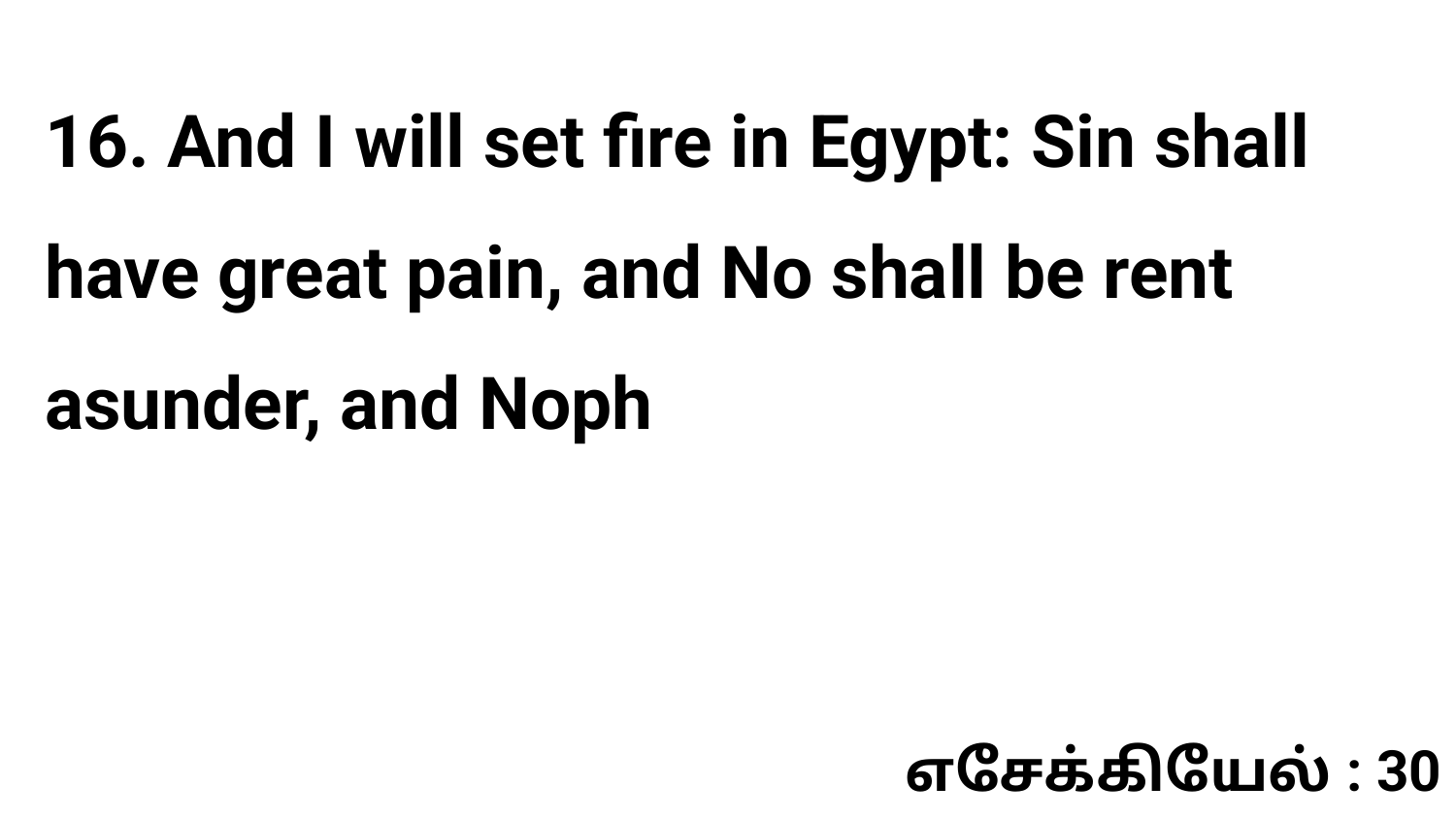

16. And I will set fire in Egypt: Sin shall have great pain, and No shall be rent asunder, and Noph
எசேக்கியேல் : 30